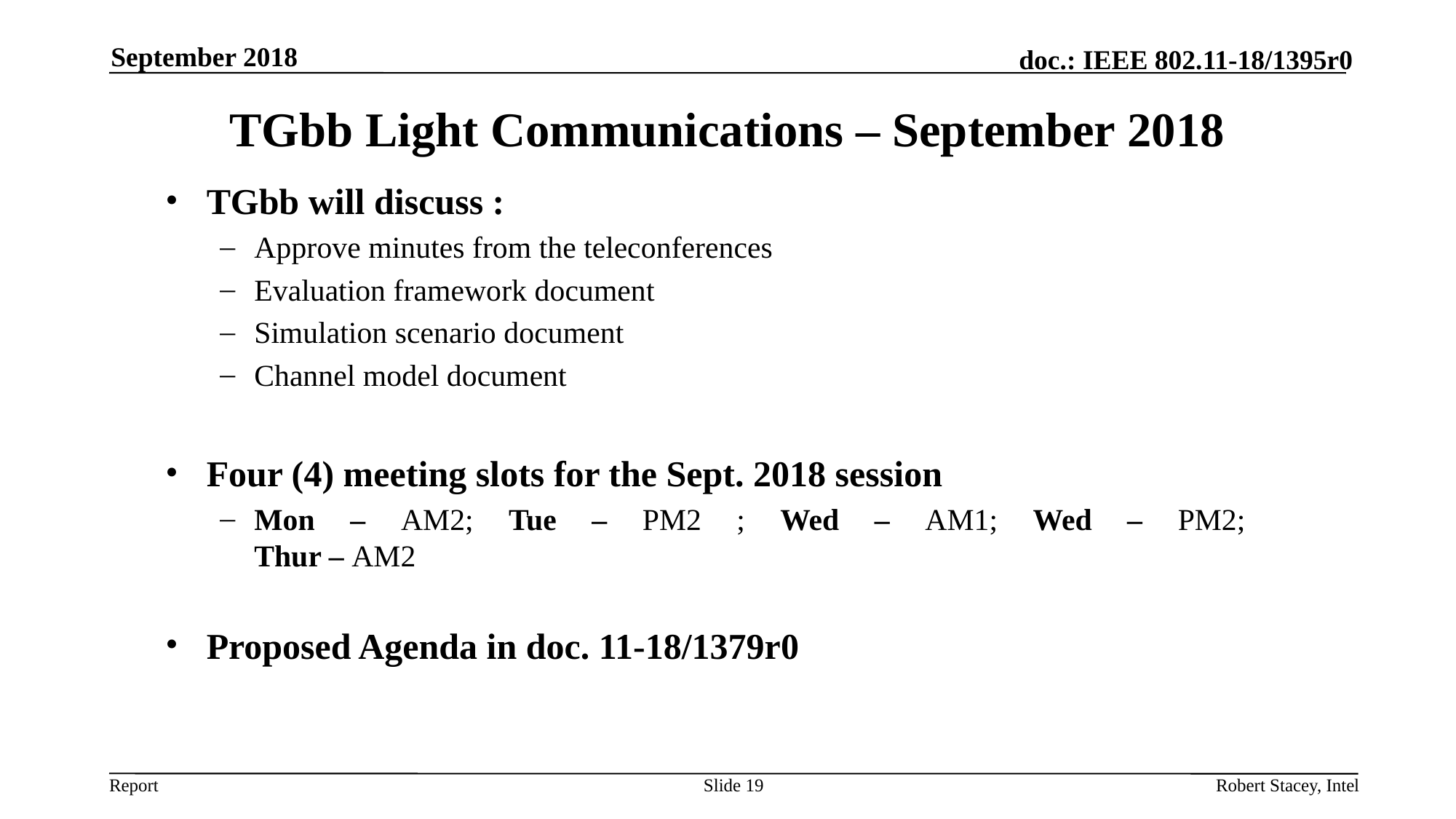

September 2018
TGbb Light Communications – September 2018
TGbb will discuss :
Approve minutes from the teleconferences
Evaluation framework document
Simulation scenario document
Channel model document

Four (4) meeting slots for the Sept. 2018 session
Mon – AM2; Tue – PM2 ; Wed – AM1; Wed – PM2;
Thur – AM2

Proposed Agenda in doc. 11-18/1379r0
Slide 19
Robert Stacey, Intel